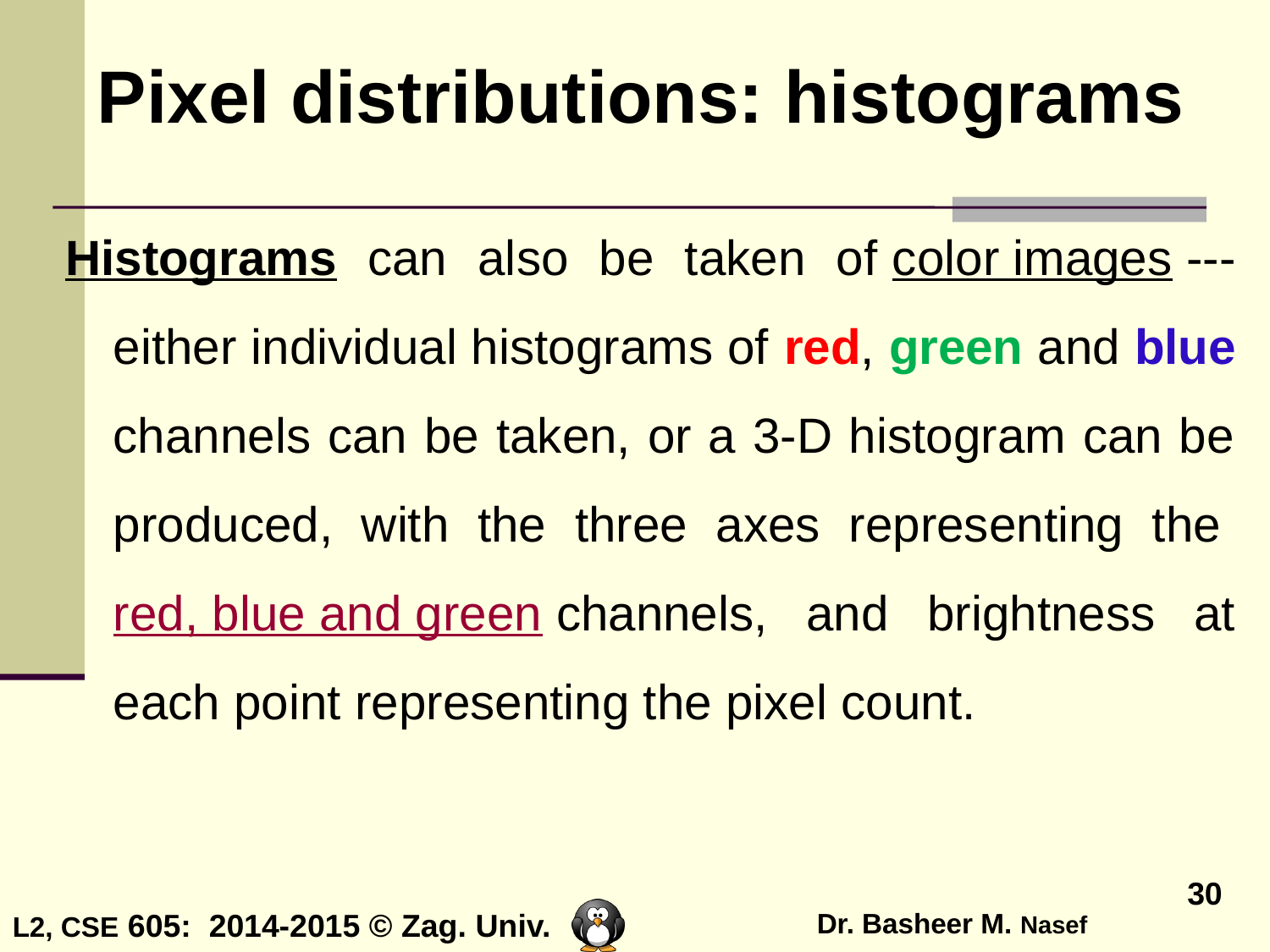

# Pixel distributions: histograms
Histograms can also be taken of color images --- either individual histograms of red, green and blue channels can be taken, or a 3-D histogram can be produced, with the three axes representing the red, blue and green channels, and brightness at each point representing the pixel count.